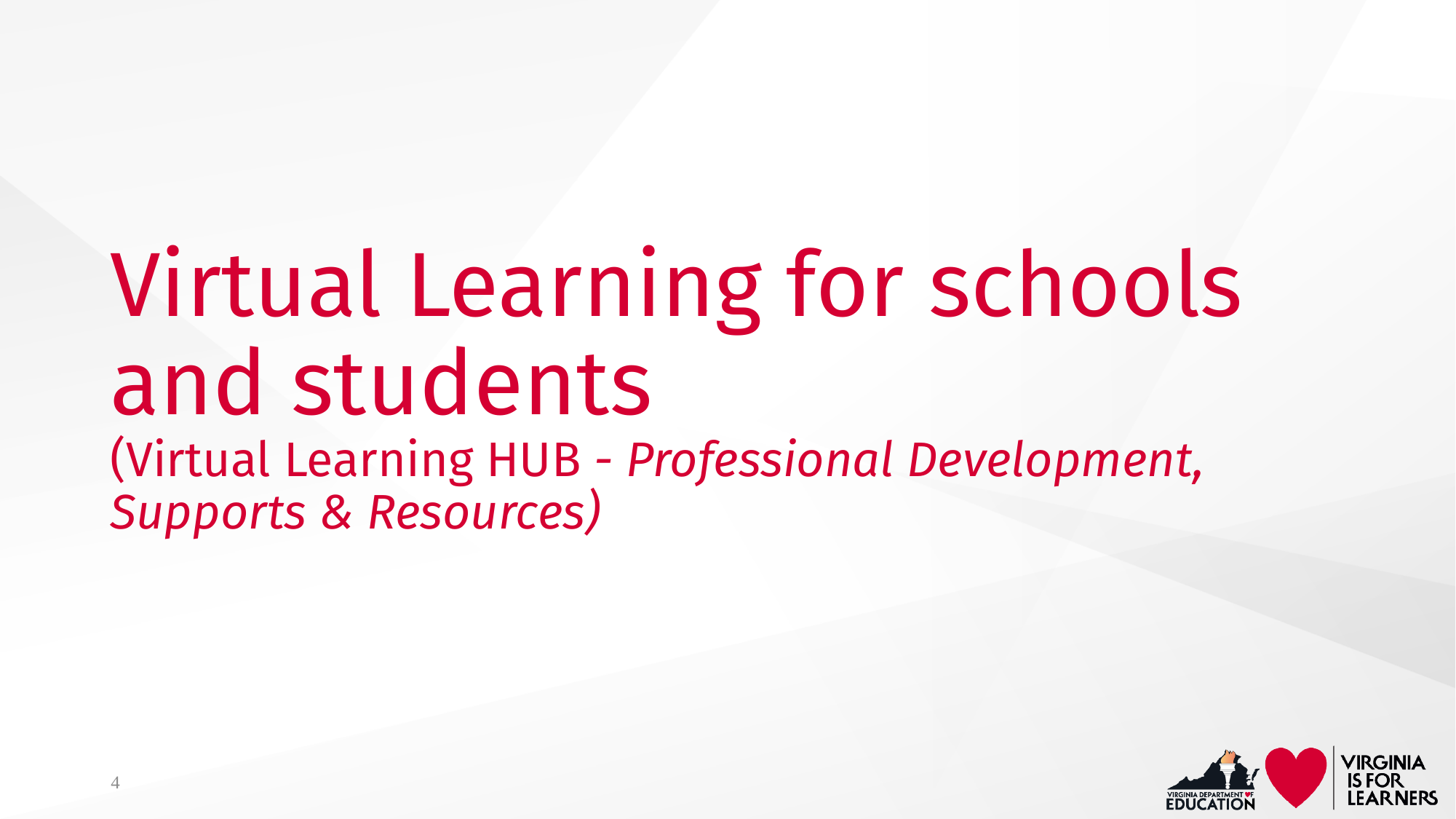

# Virtual Learning for schools and students (Virtual Learning HUB - Professional Development, Supports & Resources)
4